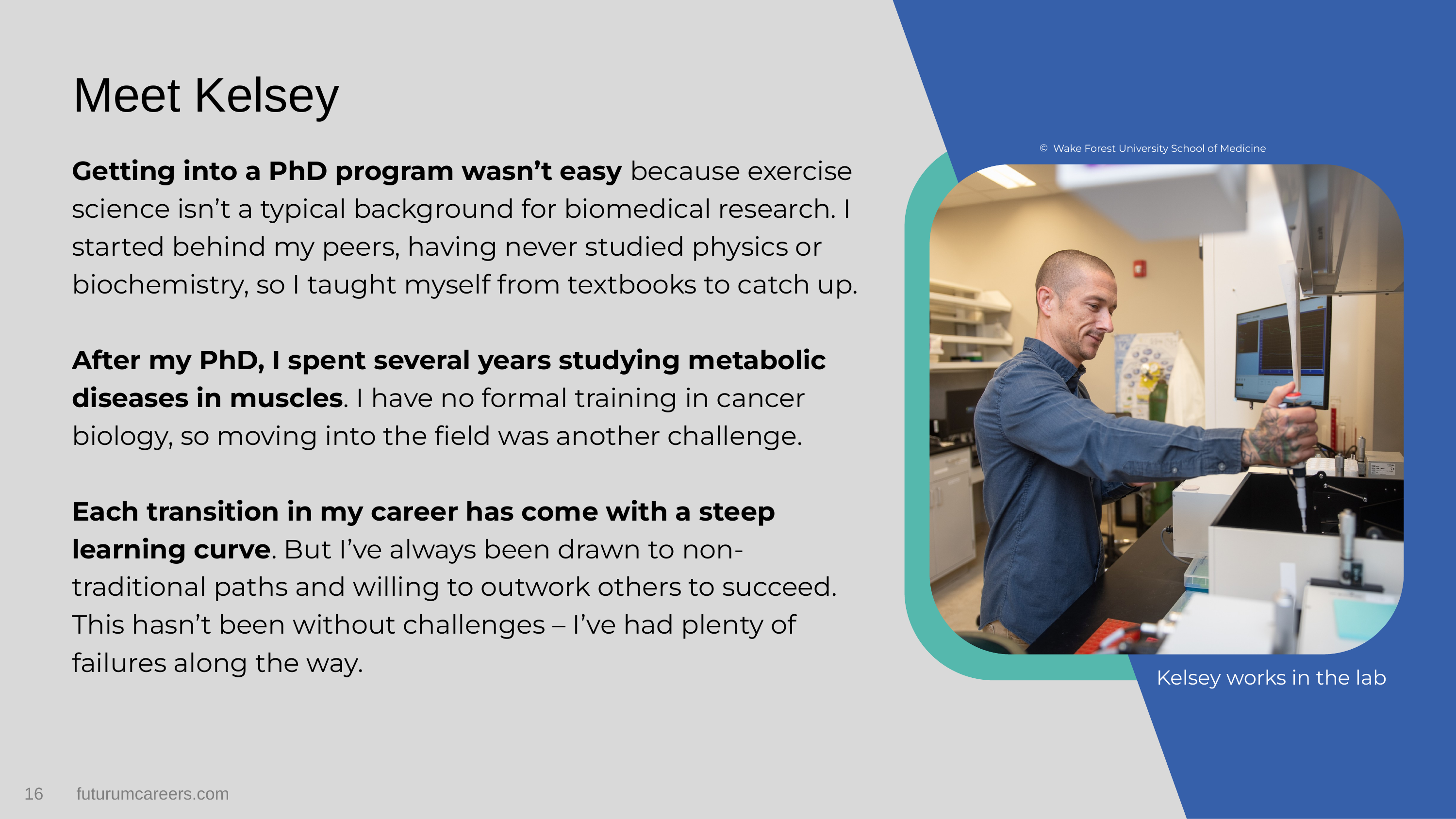

Meet Kelsey

Wake Forest University School of Medicine
Getting into a PhD program wasn’t easy because exercise science isn’t a typical background for biomedical research. I started behind my peers, having never studied physics or biochemistry, so I taught myself from textbooks to catch up.

After my PhD, I spent several years studying metabolic diseases in muscles. I have no formal training in cancer biology, so moving into the field was another challenge.

Each transition in my career has come with a steep learning curve. But I’ve always been drawn to non-traditional paths and willing to outwork others to succeed. This hasn’t been without challenges – I’ve had plenty of failures along the way.

Kelsey works in the lab
16       futurumcareers.com